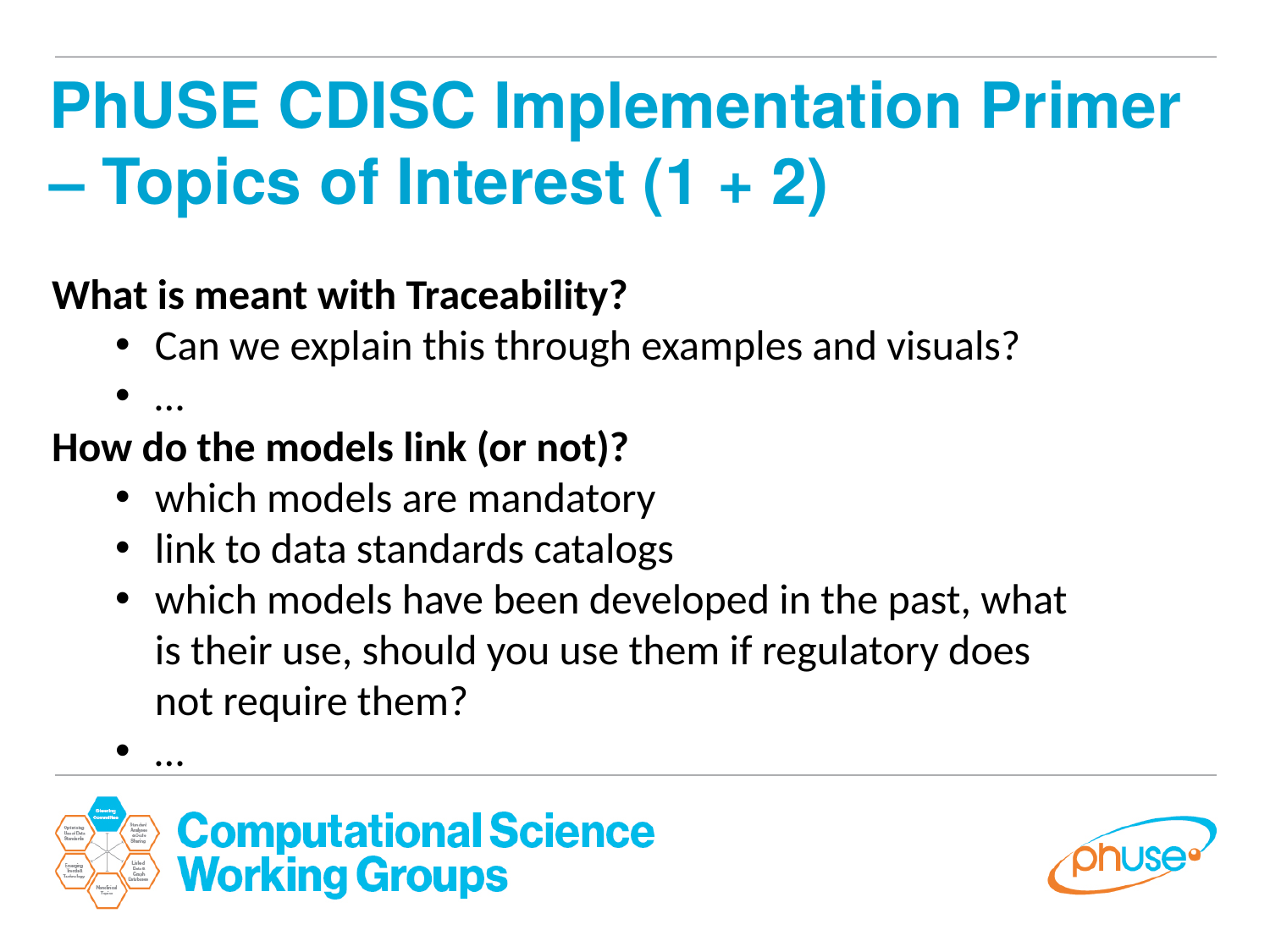

PhUSE CDISC Implementation Primer – Topics of Interest (1 + 2)
What is meant with Traceability?
Can we explain this through examples and visuals?
…
How do the models link (or not)?
which models are mandatory
link to data standards catalogs
which models have been developed in the past, what is their use, should you use them if regulatory does not require them?
…